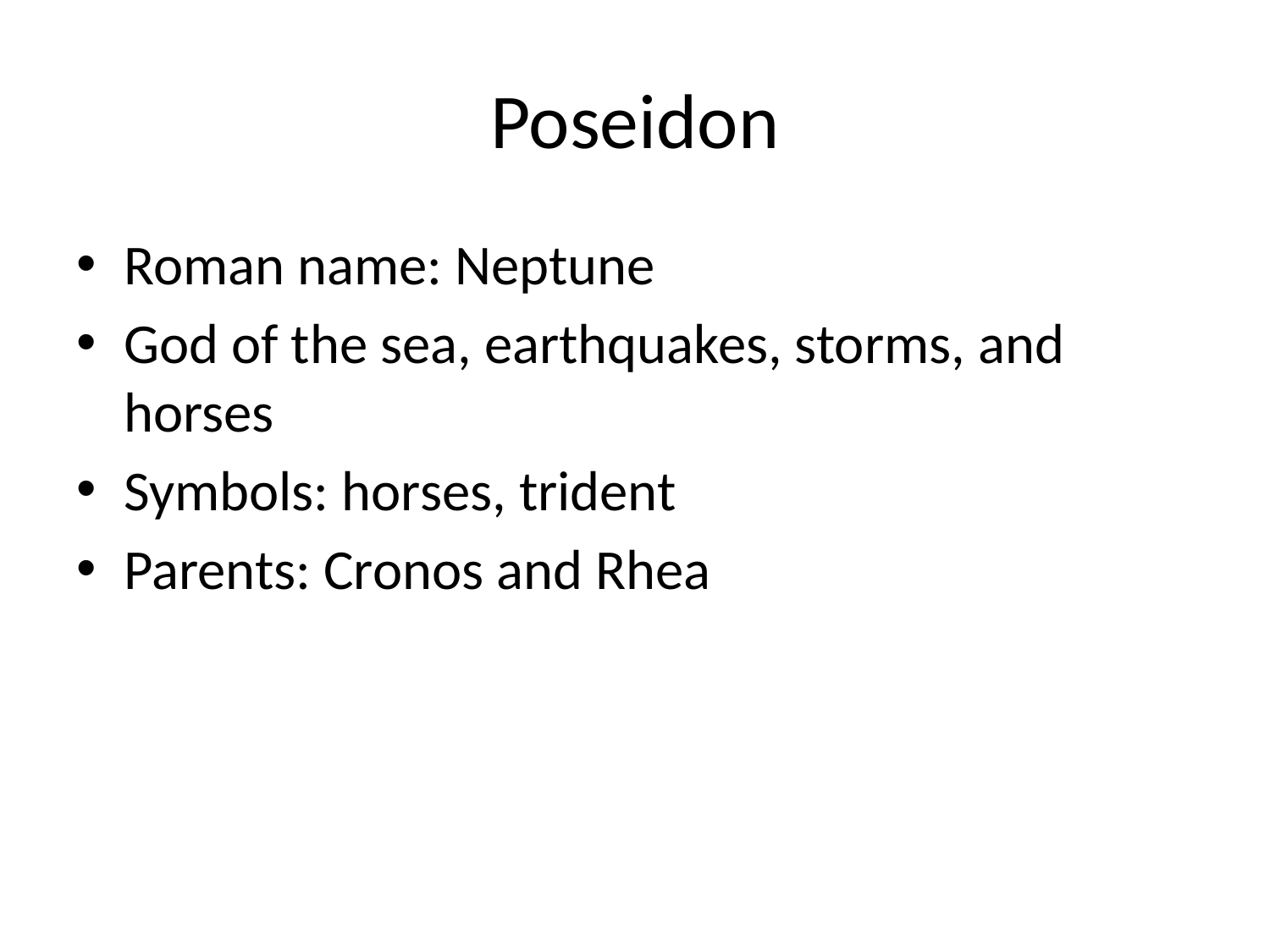

# Poseidon
Roman name: Neptune
God of the sea, earthquakes, storms, and horses
Symbols: horses, trident
Parents: Cronos and Rhea